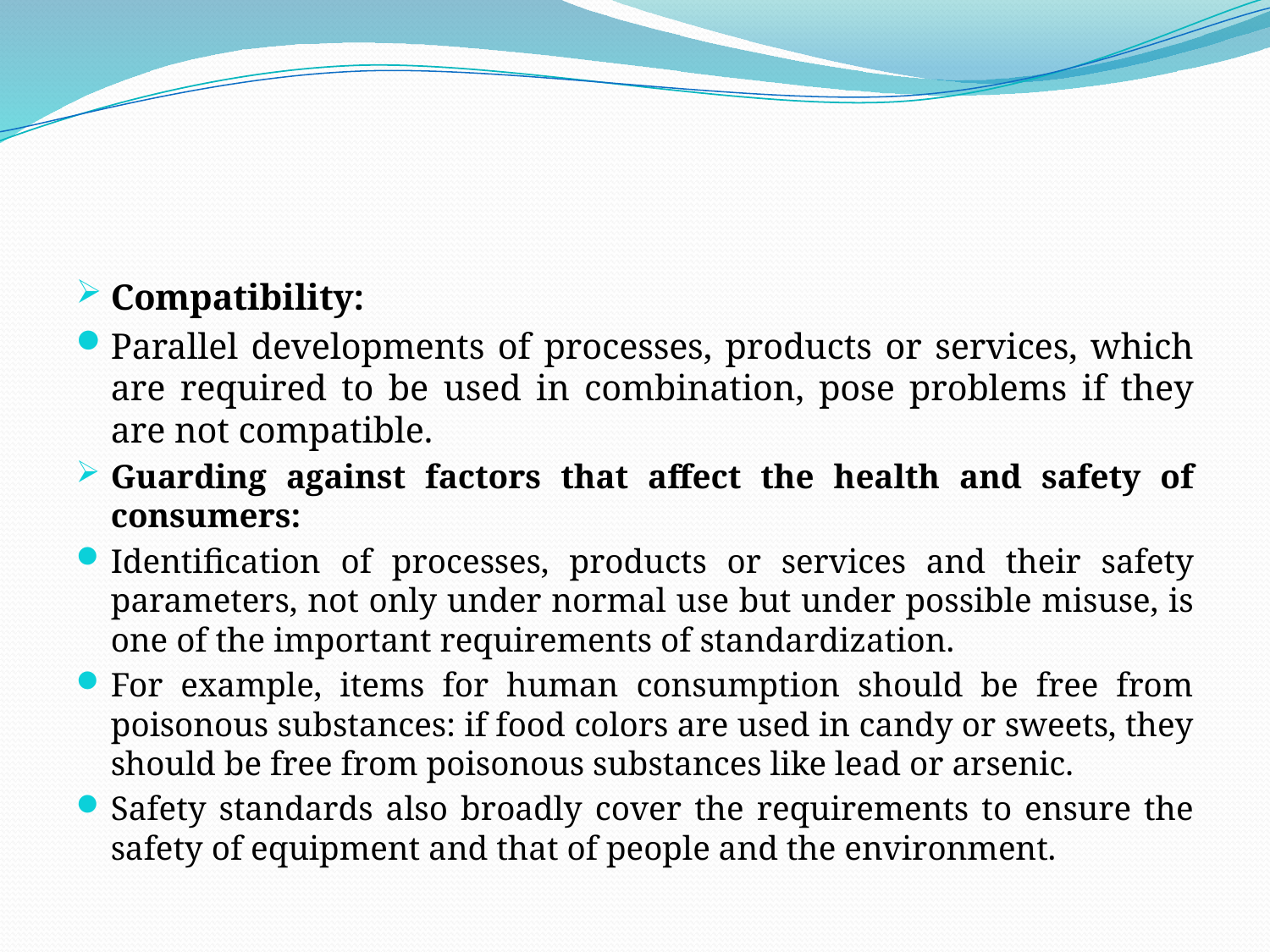

#
Compatibility:
Parallel developments of processes, products or services, which are required to be used in combination, pose problems if they are not compatible.
Guarding against factors that affect the health and safety of consumers:
Identification of processes, products or services and their safety parameters, not only under normal use but under possible misuse, is one of the important requirements of standardization.
For example, items for human consumption should be free from poisonous substances: if food colors are used in candy or sweets, they should be free from poisonous substances like lead or arsenic.
Safety standards also broadly cover the requirements to ensure the safety of equipment and that of people and the environment.